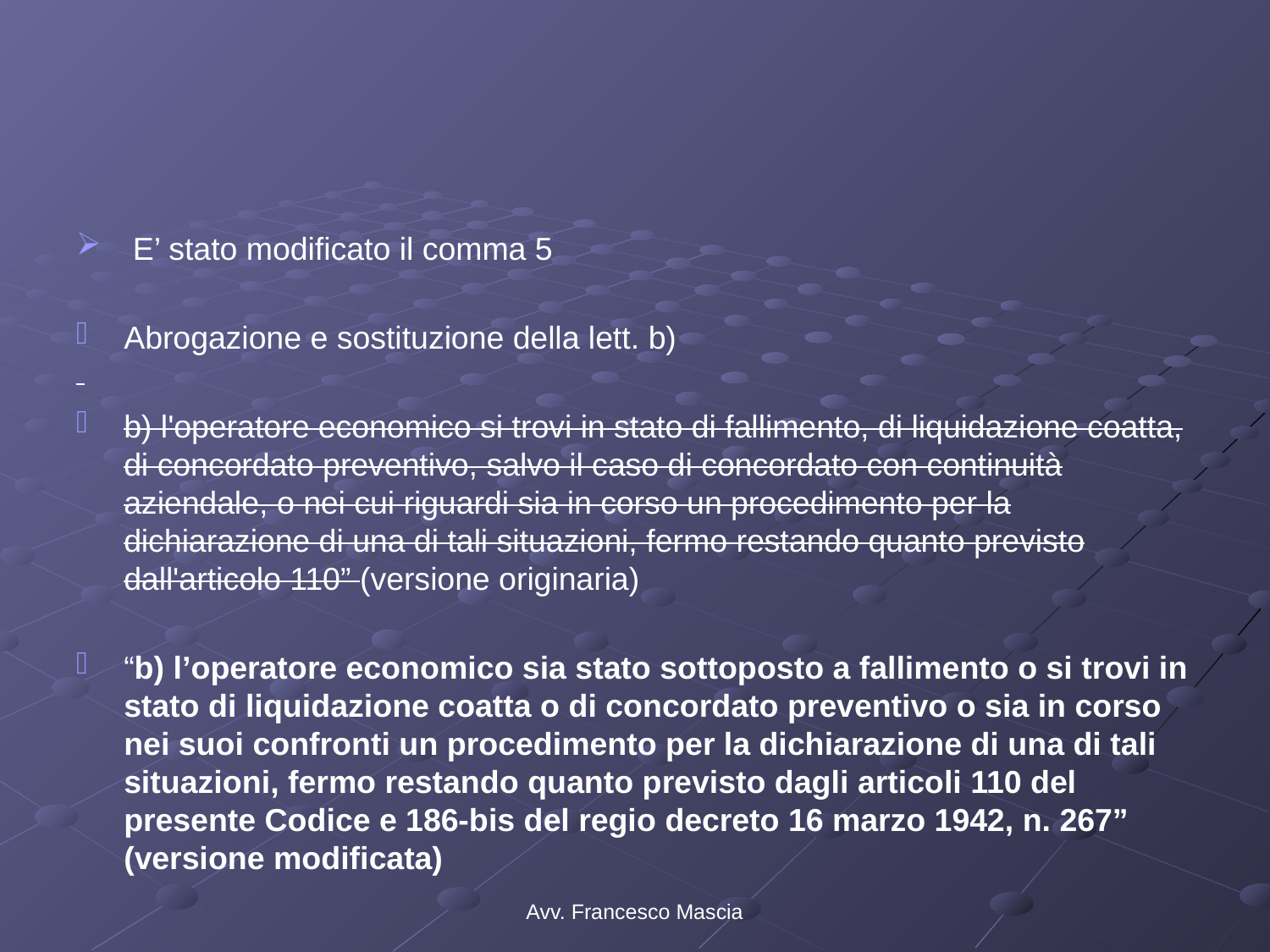

#
 E’ stato modificato il comma 5

Abrogazione e sostituzione della lett. b)

b) l'operatore economico si trovi in stato di fallimento, di liquidazione coatta, di concordato preventivo, salvo il caso di concordato con continuità aziendale, o nei cui riguardi sia in corso un procedimento per la dichiarazione di una di tali situazioni, fermo restando quanto previsto dall'articolo 110” (versione originaria)

“b) l’operatore economico sia stato sottoposto a fallimento o si trovi in stato di liquidazione coatta o di concordato preventivo o sia in corso nei suoi confronti un procedimento per la dichiarazione di una di tali situazioni, fermo restando quanto previsto dagli articoli 110 del presente Codice e 186-bis del regio decreto 16 marzo 1942, n. 267” (versione modificata)
Avv. Francesco Mascia